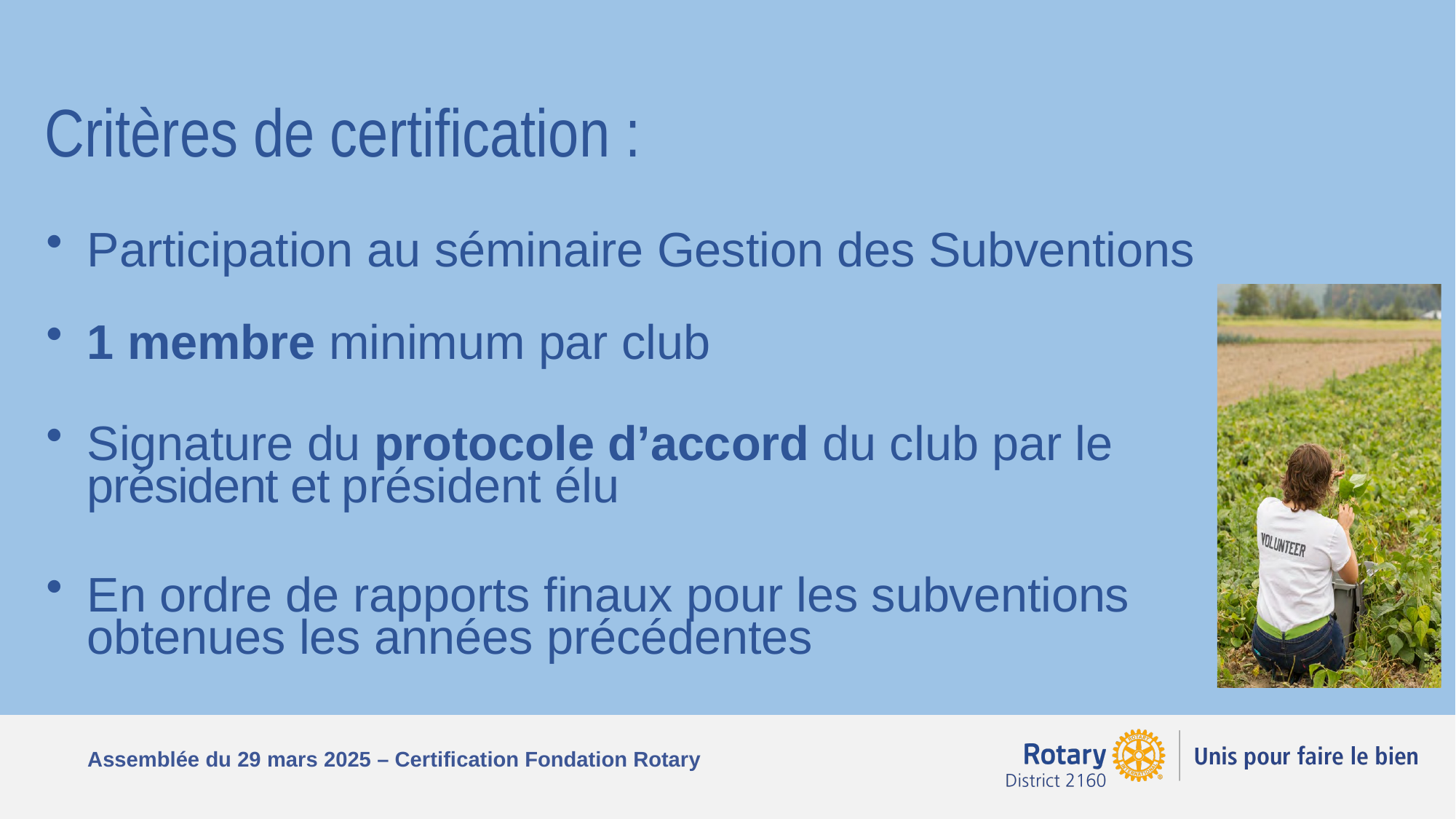

Critères de certification :

Participation au séminaire Gestion des Subventions

1 membre minimum par club

Signature du protocole d’accord du club par le président et président élu

En ordre de rapports finaux pour les subventions obtenues les années précédentes

#